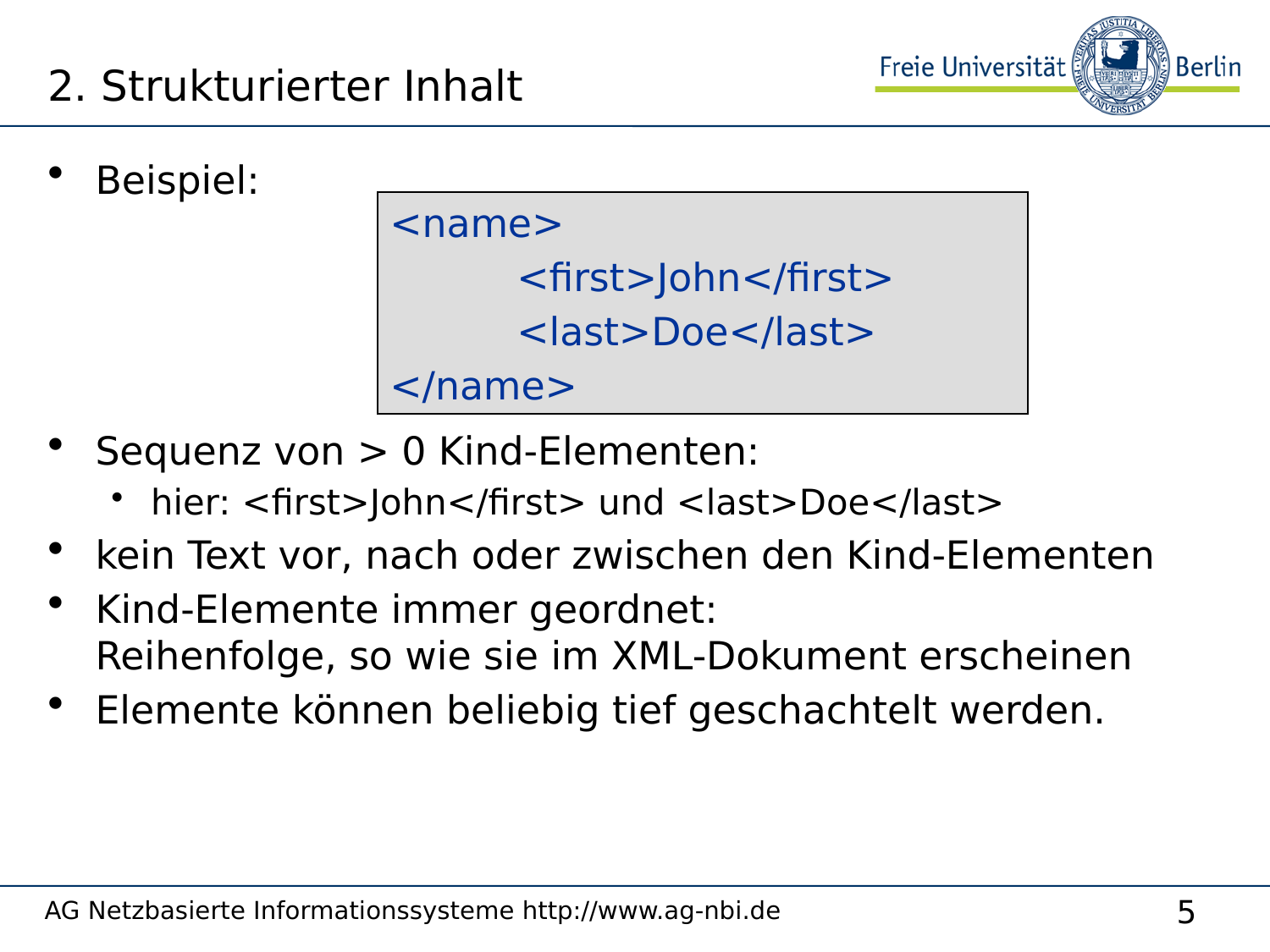

# 2. Strukturierter Inhalt
Beispiel:

Sequenz von > 0 Kind-Elementen:
hier: <first>John</first> und <last>Doe</last>
kein Text vor, nach oder zwischen den Kind-Elementen
Kind-Elemente immer geordnet:
Reihenfolge, so wie sie im XML-Dokument erscheinen
Elemente können beliebig tief geschachtelt werden.

<name>
	<first>John</first>
	<last>Doe</last>
</name>
AG Netzbasierte Informationssysteme http://www.ag-nbi.de